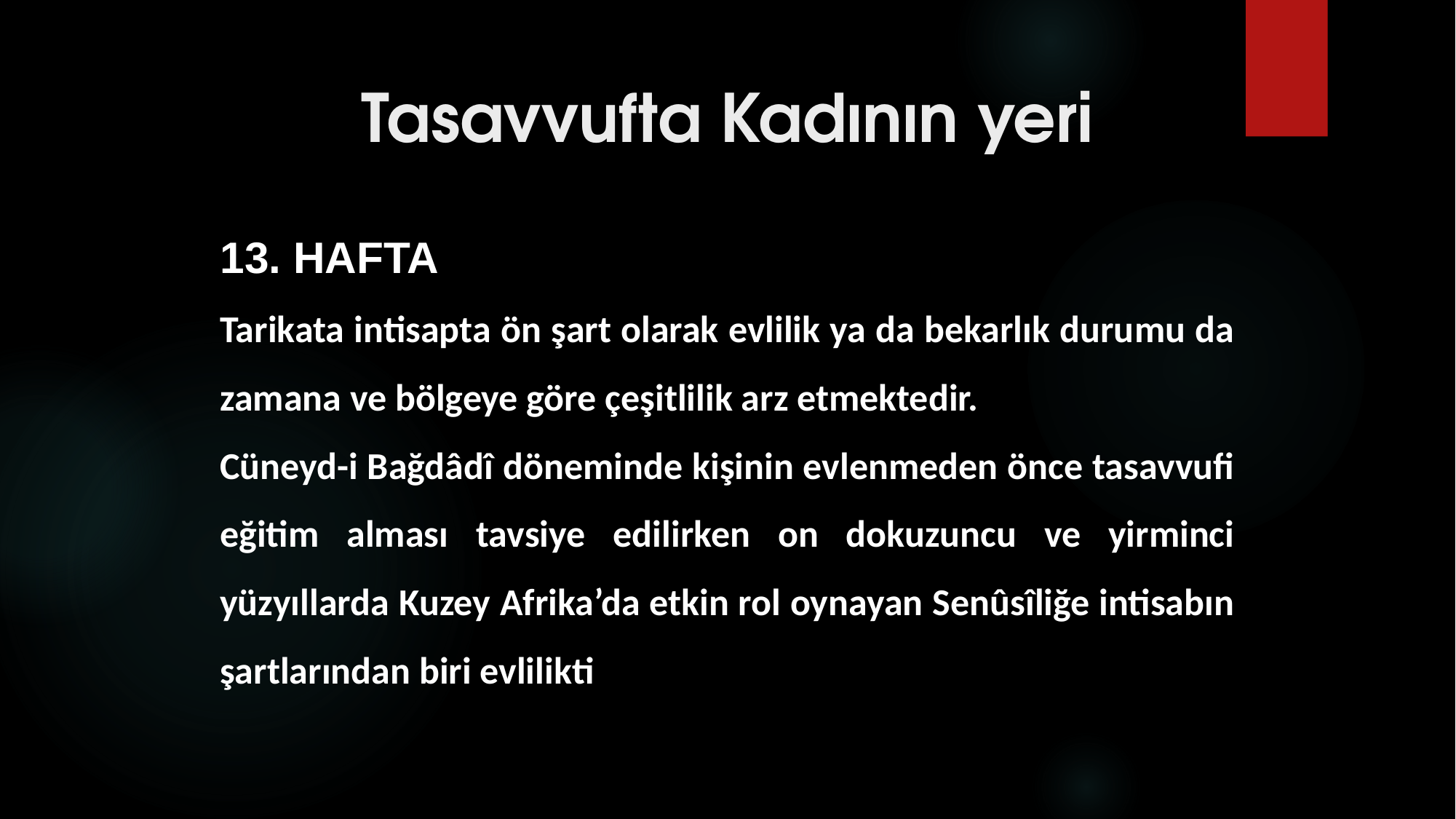

# Tasavvufta Kadının yeri
13. HAFTA
Tarikata intisapta ön şart olarak evlilik ya da bekarlık durumu da zamana ve bölgeye göre çeşitlilik arz etmektedir.
Cüneyd-i Bağdâdî döneminde kişinin evlenmeden önce tasavvufi eğitim alması tavsiye edilirken on dokuzuncu ve yirminci yüzyıllarda Kuzey Afrika’da etkin rol oynayan Senûsîliğe intisabın şartlarından biri evlilikti